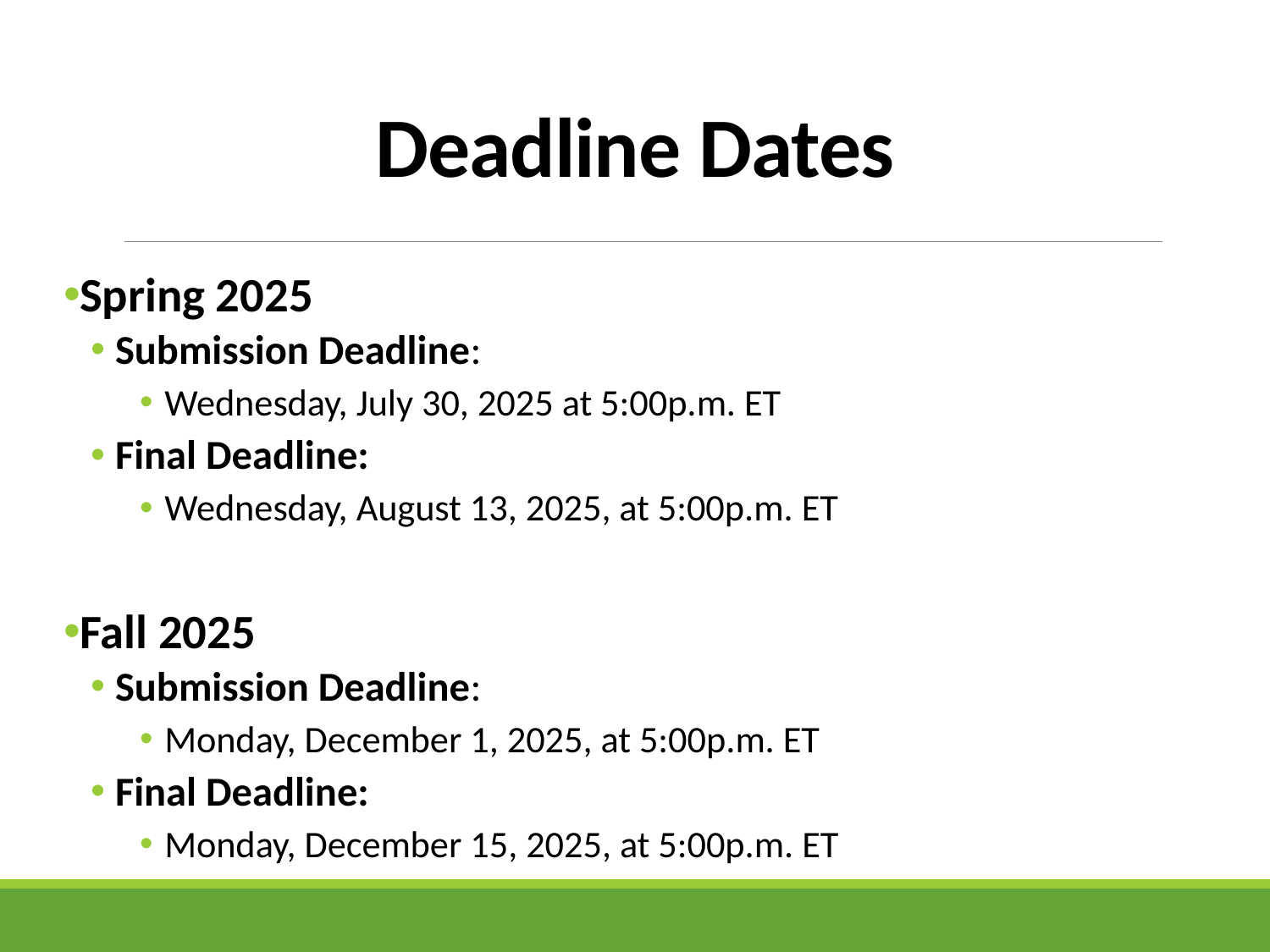

# Deadline Dates
Spring 2025
Submission Deadline:
Wednesday, July 30, 2025 at 5:00p.m. ET
Final Deadline:
Wednesday, August 13, 2025, at 5:00p.m. ET

Fall 2025
Submission Deadline:
Monday, December 1, 2025, at 5:00p.m. ET
Final Deadline:
Monday, December 15, 2025, at 5:00p.m. ET